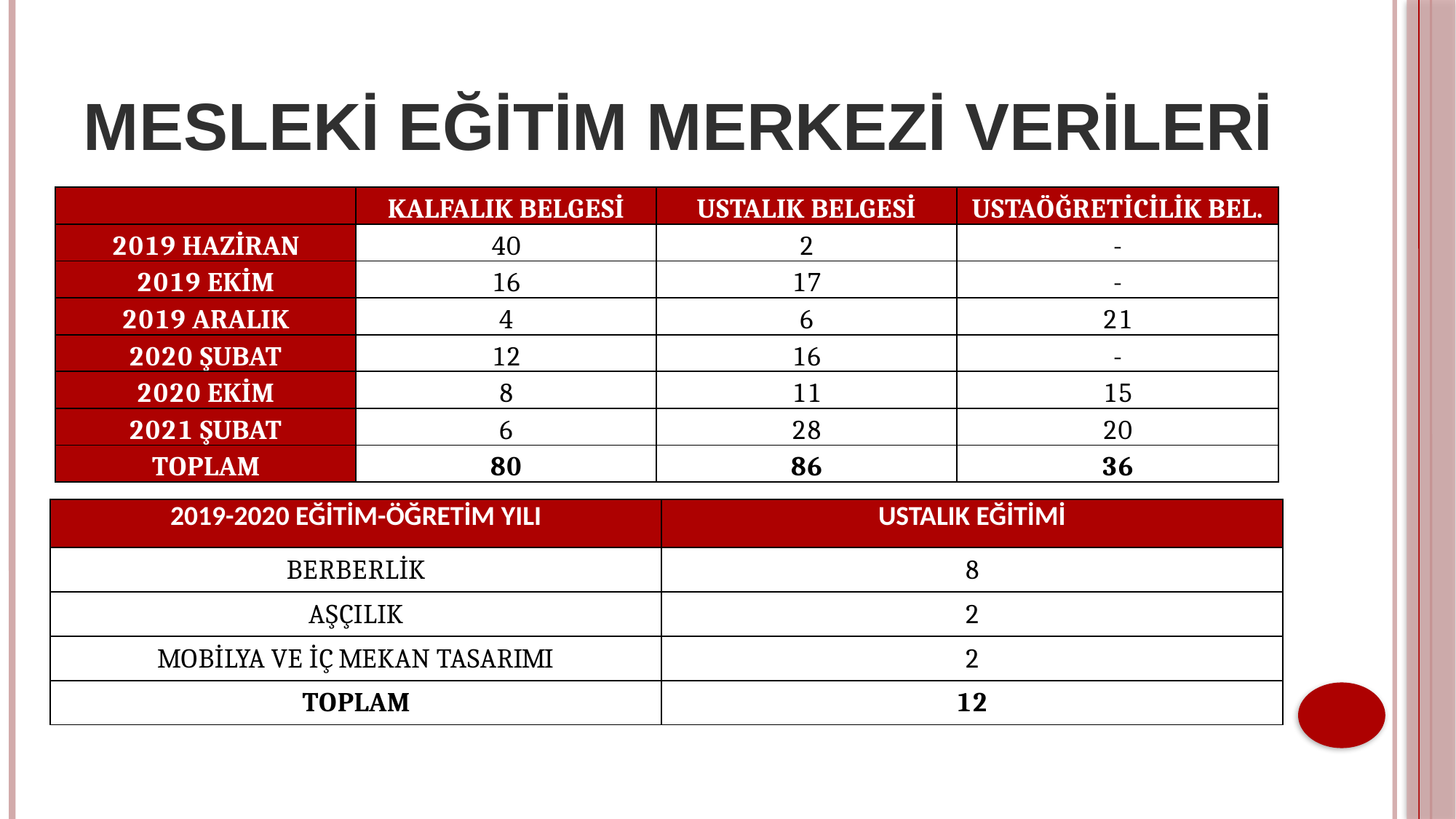

# MESLEKİ EĞİTİM MERKEZİ VERİLERİ
|  | KALFALIK BELGESİ | USTALIK BELGESİ | USTAÖĞRETİCİLİK BEL. |
| --- | --- | --- | --- |
| 2019 HAZİRAN | 40 | 2 | - |
| 2019 EKİM | 16 | 17 | - |
| 2019 ARALIK | 4 | 6 | 21 |
| 2020 ŞUBAT | 12 | 16 | - |
| 2020 EKİM | 8 | 11 | 15 |
| 2021 ŞUBAT | 6 | 28 | 20 |
| TOPLAM | 80 | 86 | 36 |
| 2019-2020 EĞİTİM-ÖĞRETİM YILI | USTALIK EĞİTİMİ |
| --- | --- |
| BERBERLİK | 8 |
| AŞÇILIK | 2 |
| MOBİLYA VE İÇ MEKAN TASARIMI | 2 |
| TOPLAM | 12 |